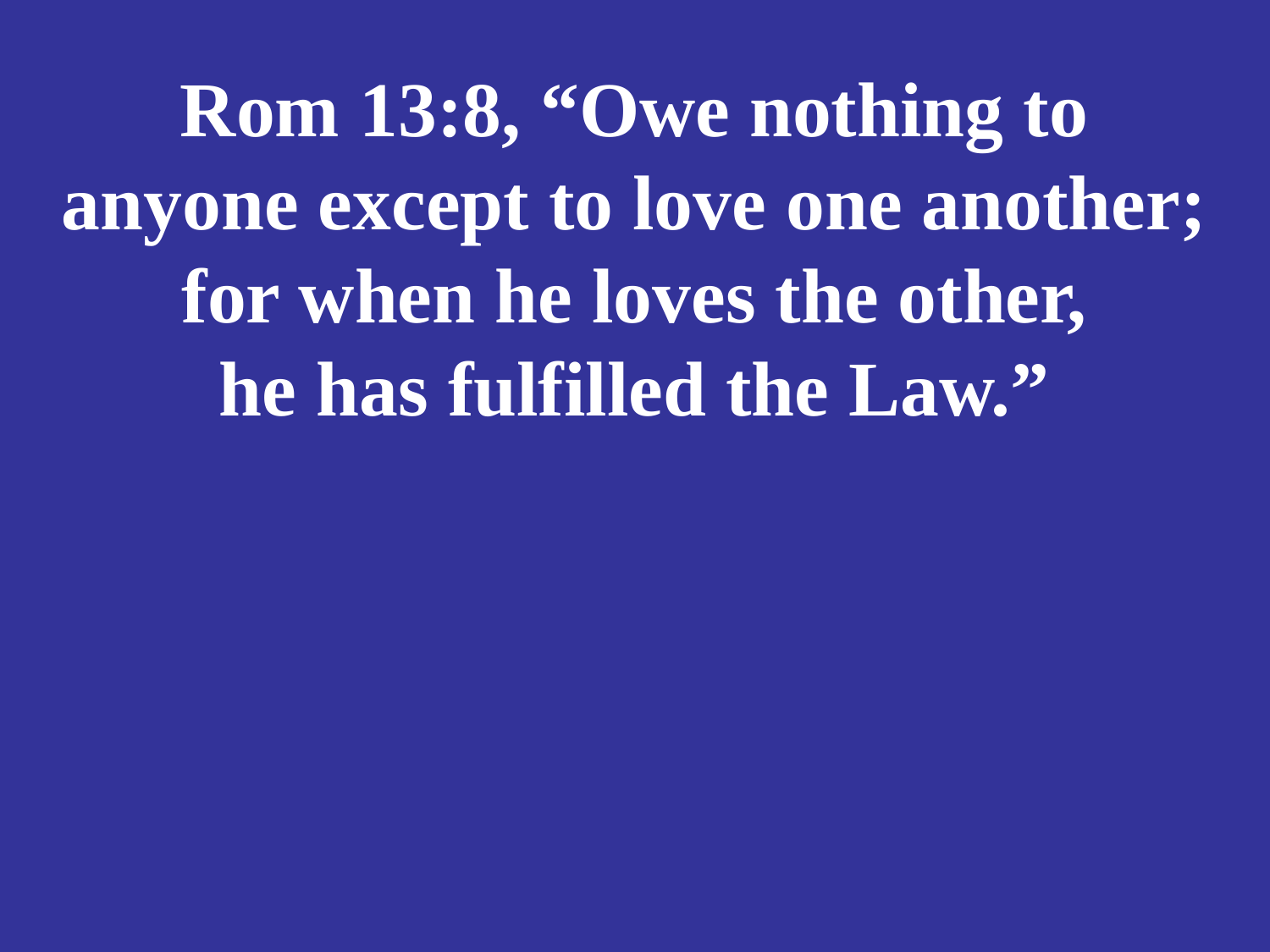

# Rom 13:8, “Owe nothing to anyone except to love one another; for when he loves the other, he has fulfilled the Law.”